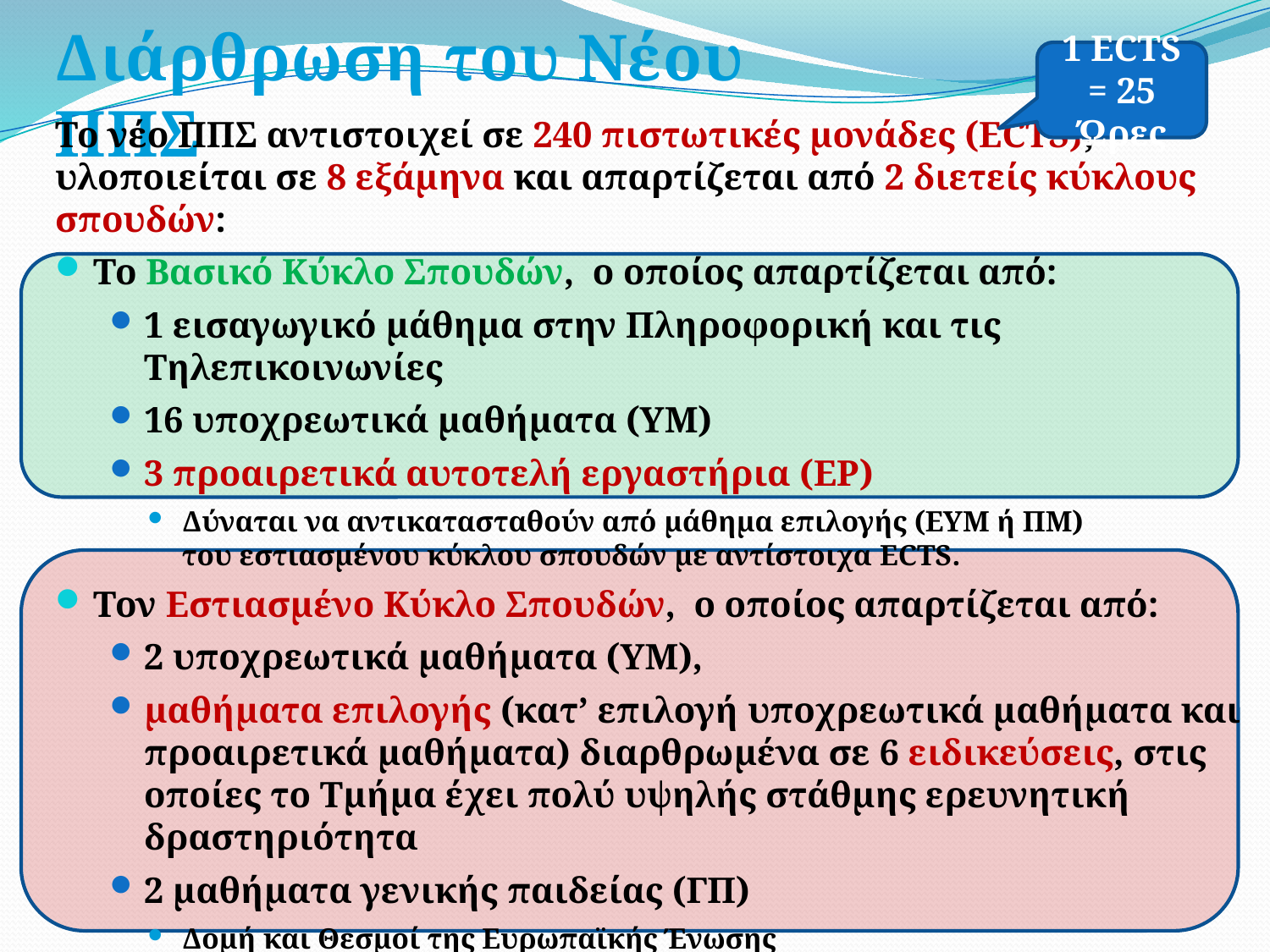

# Διάρθρωση του Νέου ΠΠΣ
1 ECTS = 25 Ώρες
Το νέο ΠΠΣ αντιστοιχεί σε 240 πιστωτικές μονάδες (ECTS),
υλοποιείται σε 8 εξάμηνα και απαρτίζεται από 2 διετείς κύκλους σπουδών:
Το Βασικό Κύκλο Σπουδών,  ο οποίος απαρτίζεται από:
1 εισαγωγικό μάθημα στην Πληροφορική και τις Τηλεπικοινωνίες
16 υποχρεωτικά μαθήματα (ΥΜ)
3 προαιρετικά αυτοτελή εργαστήρια (ΕΡ)
Δύναται να αντικατασταθούν από μάθημα επιλογής (ΕΥΜ ή ΠΜ)
του εστιασμένου κύκλου σπουδών με αντίστοιχα ECTS.
Τον Εστιασμένο Κύκλο Σπουδών,  ο οποίος απαρτίζεται από:
2 υποχρεωτικά μαθήματα (ΥΜ),
μαθήματα επιλογής (κατ’ επιλογή υποχρεωτικά μαθήματα και προαιρετικά μαθήματα) διαρθρωμένα σε 6 ειδικεύσεις, στις οποίες το Τμήμα έχει πολύ υψηλής στάθμης ερευνητική δραστηριότητα
2 μαθήματα γενικής παιδείας (ΓΠ)
Δομή και Θεσμοί της Ευρωπαϊκής Ένωσης
Διοίκηση Έργων και Τεχν. Παρουσίασης και Συγγρ. Επιστημονικών Εκθέσεων
πτυχιακή εργασία /πρακτική άσκηση (αντίστοιχη 2 μαθημάτων)